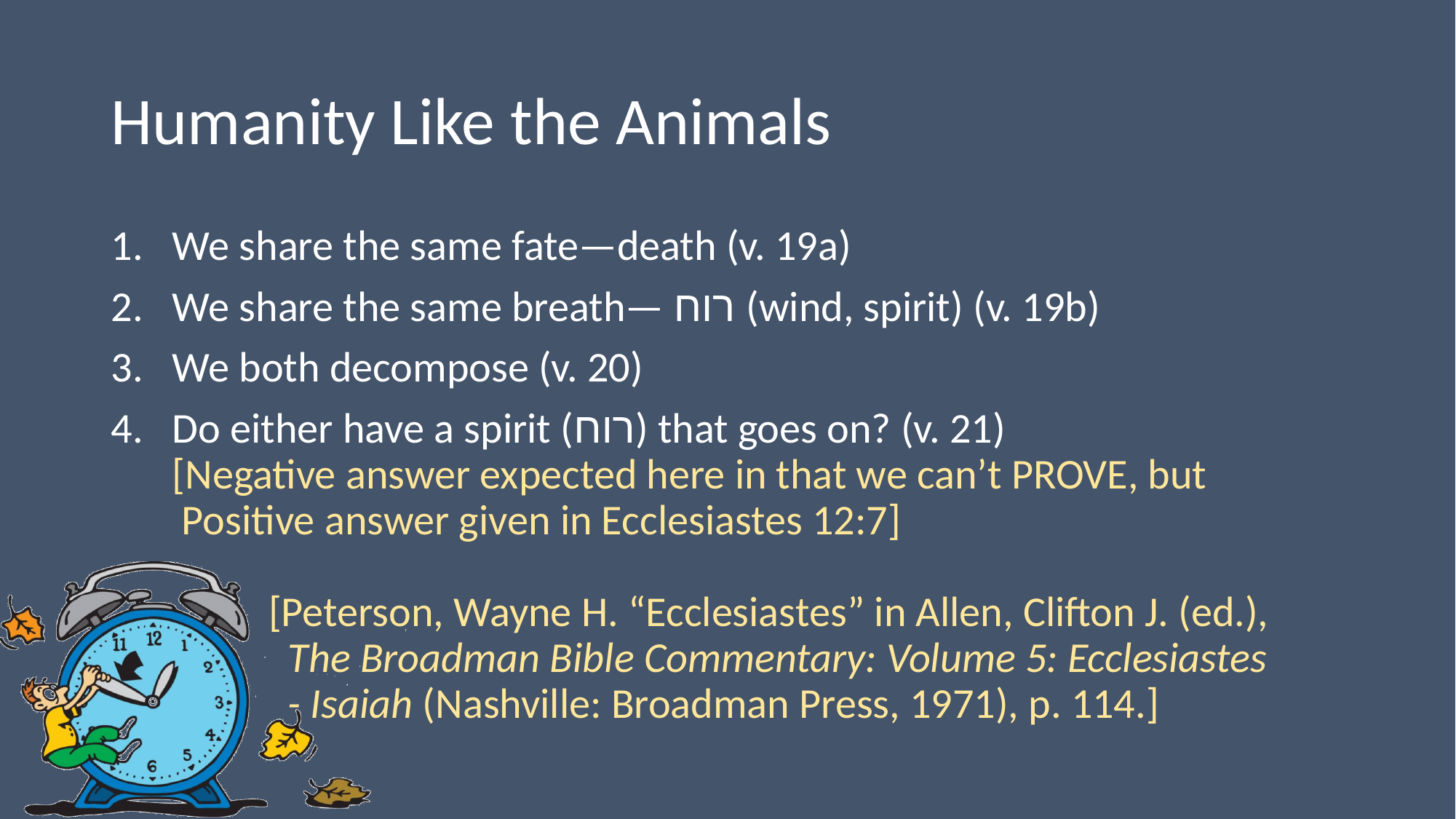

# Humanity Like the Animals
We share the same fate—death (v. 19a)
We share the same breath— רוח (wind, spirit) (v. 19b)
We both decompose (v. 20)
Do either have a spirit (רוח) that goes on? (v. 21)
[Negative answer expected here in that we can’t PROVE, but
 Positive answer given in Ecclesiastes 12:7]
          [Peterson, Wayne H. “Ecclesiastes” in Allen, Clifton J. (ed.),
            The Broadman Bible Commentary: Volume 5: Ecclesiastes
            - Isaiah (Nashville: Broadman Press, 1971), p. 114.]